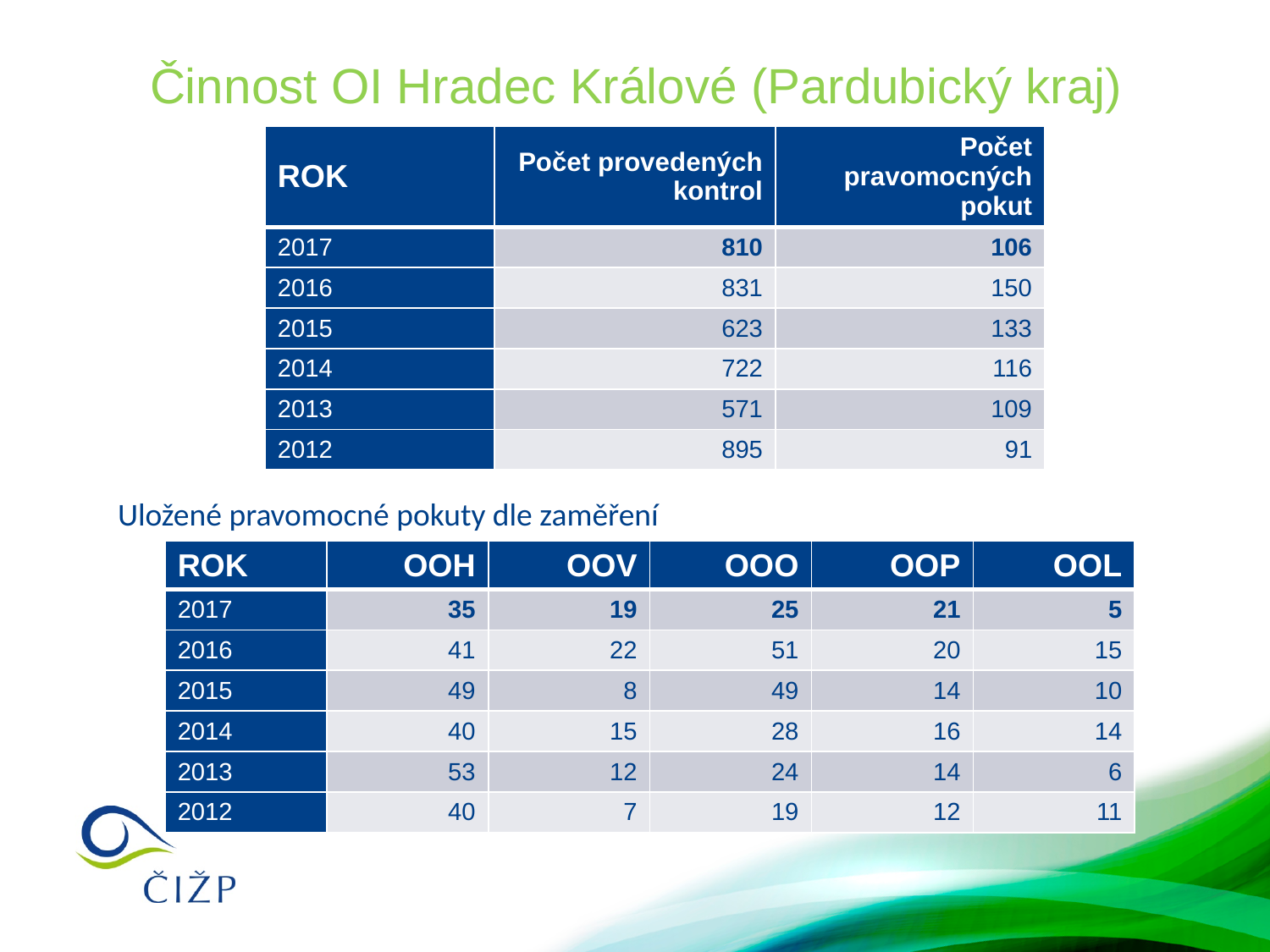

# Činnost OI Hradec Králové (Pardubický kraj)
| ROK | Počet provedených kontrol | Počet pravomocných pokut |
| --- | --- | --- |
| 2017 | 810 | 106 |
| 2016 | 831 | 150 |
| 2015 | 623 | 133 |
| 2014 | 722 | 116 |
| 2013 | 571 | 109 |
| 2012 | 895 | 91 |
Uložené pravomocné pokuty dle zaměření
| ROK | OOH | OOV | OOO | OOP | OOL |
| --- | --- | --- | --- | --- | --- |
| 2017 | 35 | 19 | 25 | 21 | 5 |
| 2016 | 41 | 22 | 51 | 20 | 15 |
| 2015 | 49 | 8 | 49 | 14 | 10 |
| 2014 | 40 | 15 | 28 | 16 | 14 |
| 2013 | 53 | 12 | 24 | 14 | 6 |
| 2012 | 40 | 7 | 19 | 12 | 11 |